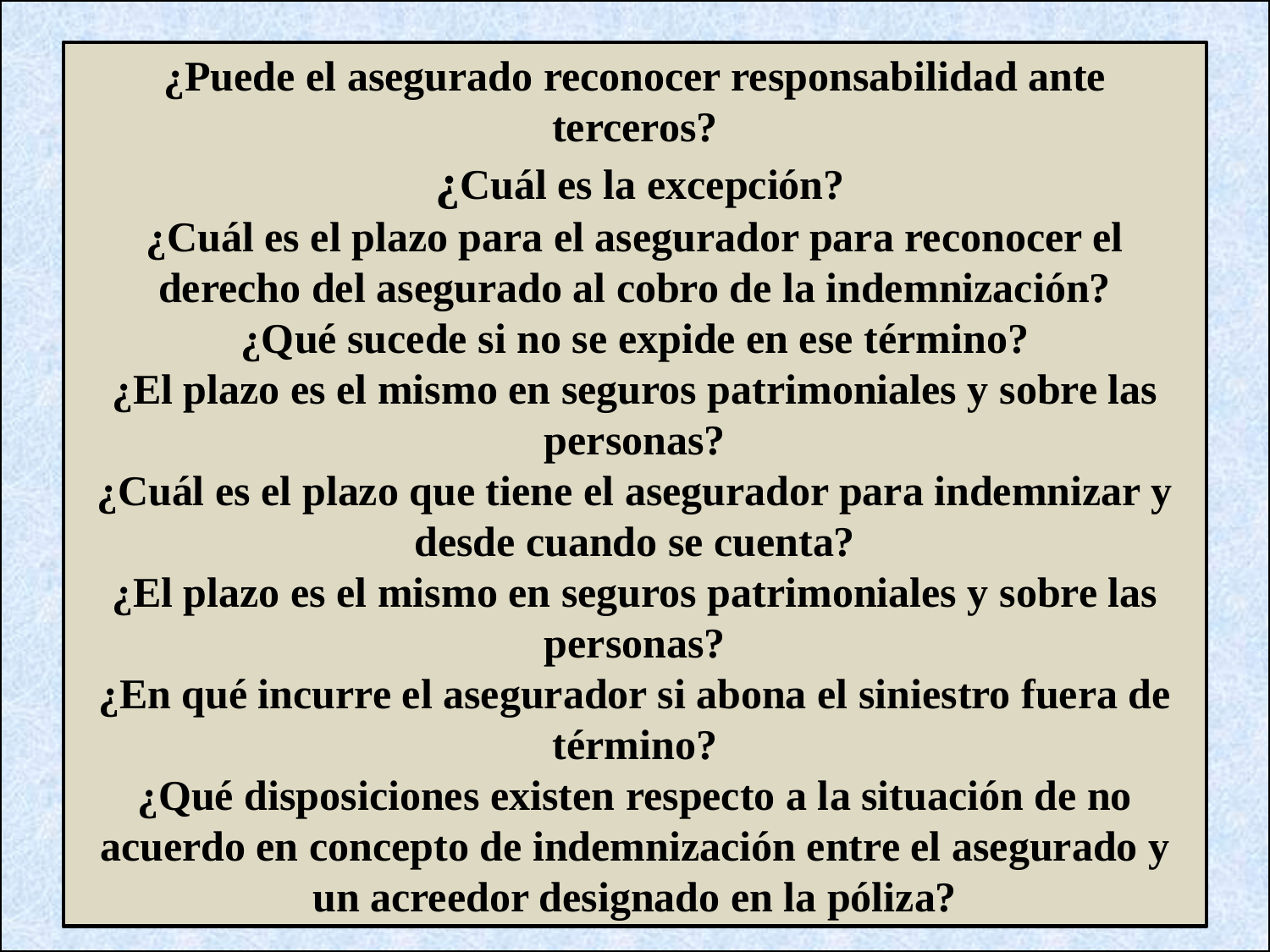

To de cada una
¿Puede el asegurado reconocer responsabilidad ante terceros?
 ¿Cuál es la excepción?
¿Cuál es el plazo para el asegurador para reconocer el derecho del asegurado al cobro de la indemnización?
¿Qué sucede si no se expide en ese término?
¿El plazo es el mismo en seguros patrimoniales y sobre las personas?
¿Cuál es el plazo que tiene el asegurador para indemnizar y desde cuando se cuenta?
¿El plazo es el mismo en seguros patrimoniales y sobre las personas?
¿En qué incurre el asegurador si abona el siniestro fuera de término?
¿Qué disposiciones existen respecto a la situación de no acuerdo en concepto de indemnización entre el asegurado y un acreedor designado en la póliza?